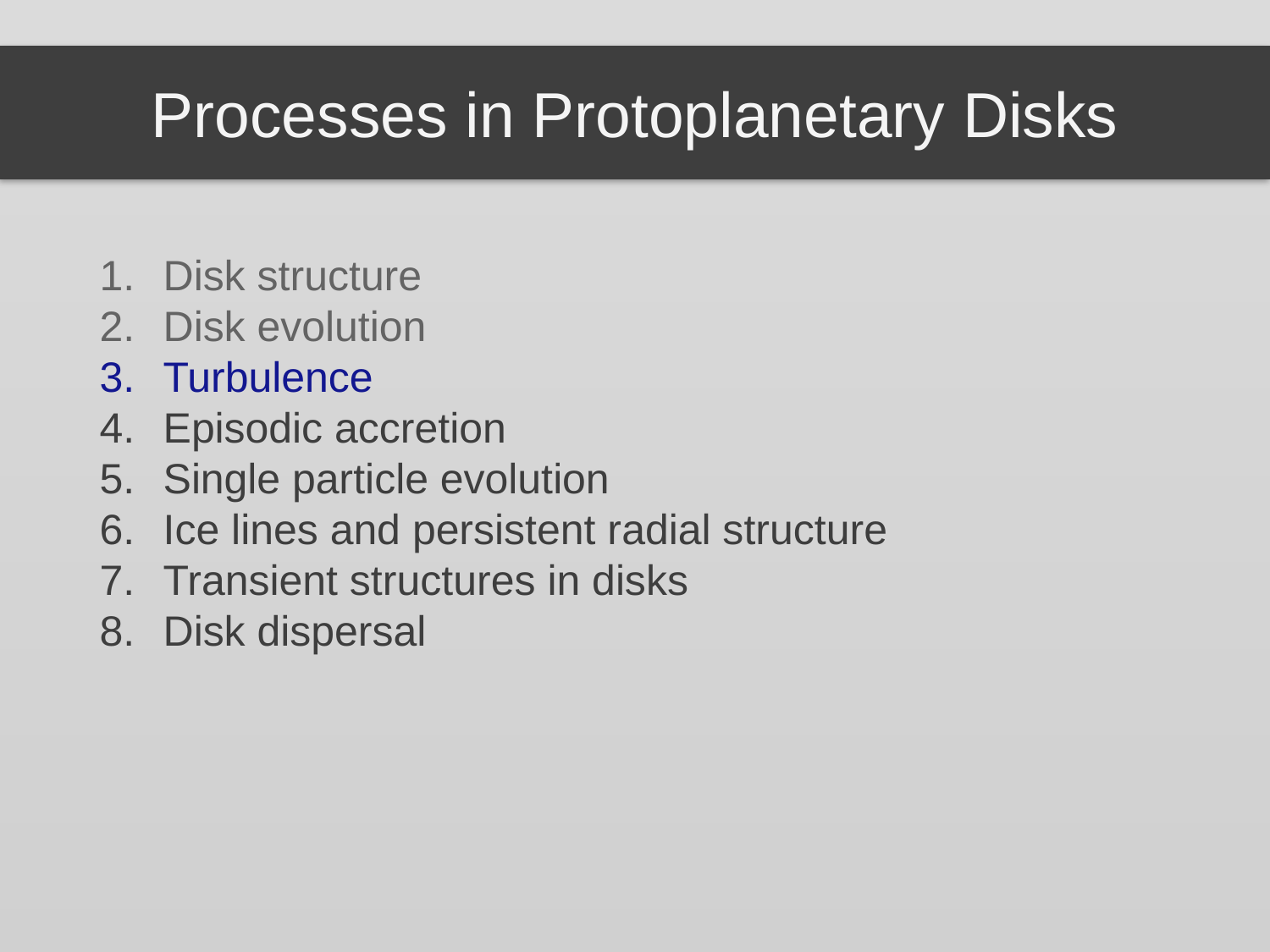

Processes in Protoplanetary Disks
Disk structure
Disk evolution
Turbulence
Episodic accretion
Single particle evolution
Ice lines and persistent radial structure
Transient structures in disks
Disk dispersal